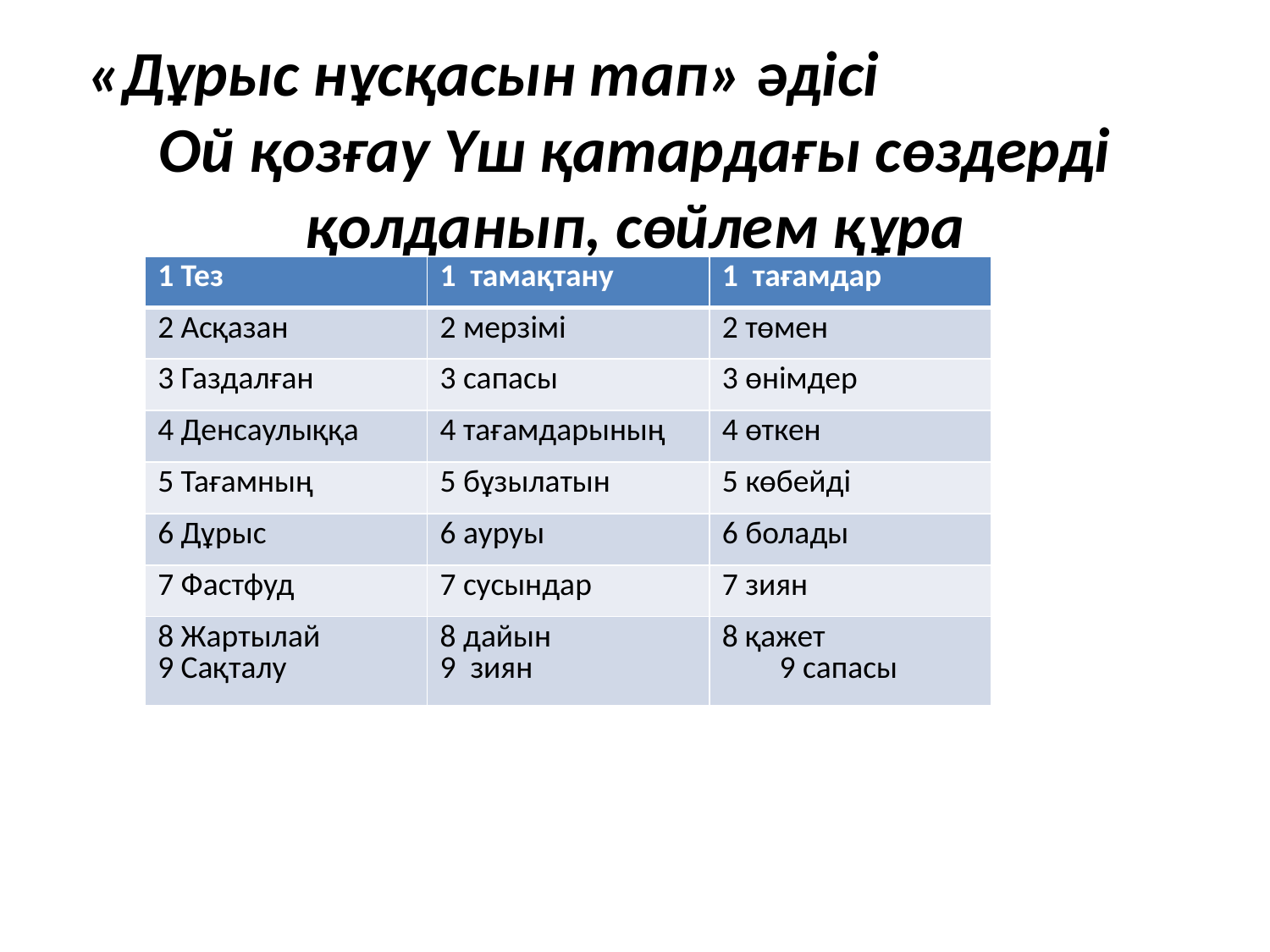

# «Дұрыс нұсқасын тап» әдісі                      Ой қозғау Үш қатардағы сөздерді қолданып, сөйлем құра

| 1 Тез | 1 тамақтану | 1 тағамдар |
| --- | --- | --- |
| 2 Асқазан | 2 мерзімі | 2 төмен |
| 3 Газдалған | 3 сапасы | 3 өнімдер |
| 4 Денсаулыққа | 4 тағамдарының | 4 өткен |
| 5 Тағамның | 5 бұзылатын | 5 көбейді |
| 6 Дұрыс | 6 ауруы | 6 болады |
| 7 Фастфуд | 7 сусындар | 7 зиян |
| 8 Жартылай 9 Сақталу | 8 дайын 9 зиян | 8 қажет 9 сапасы |